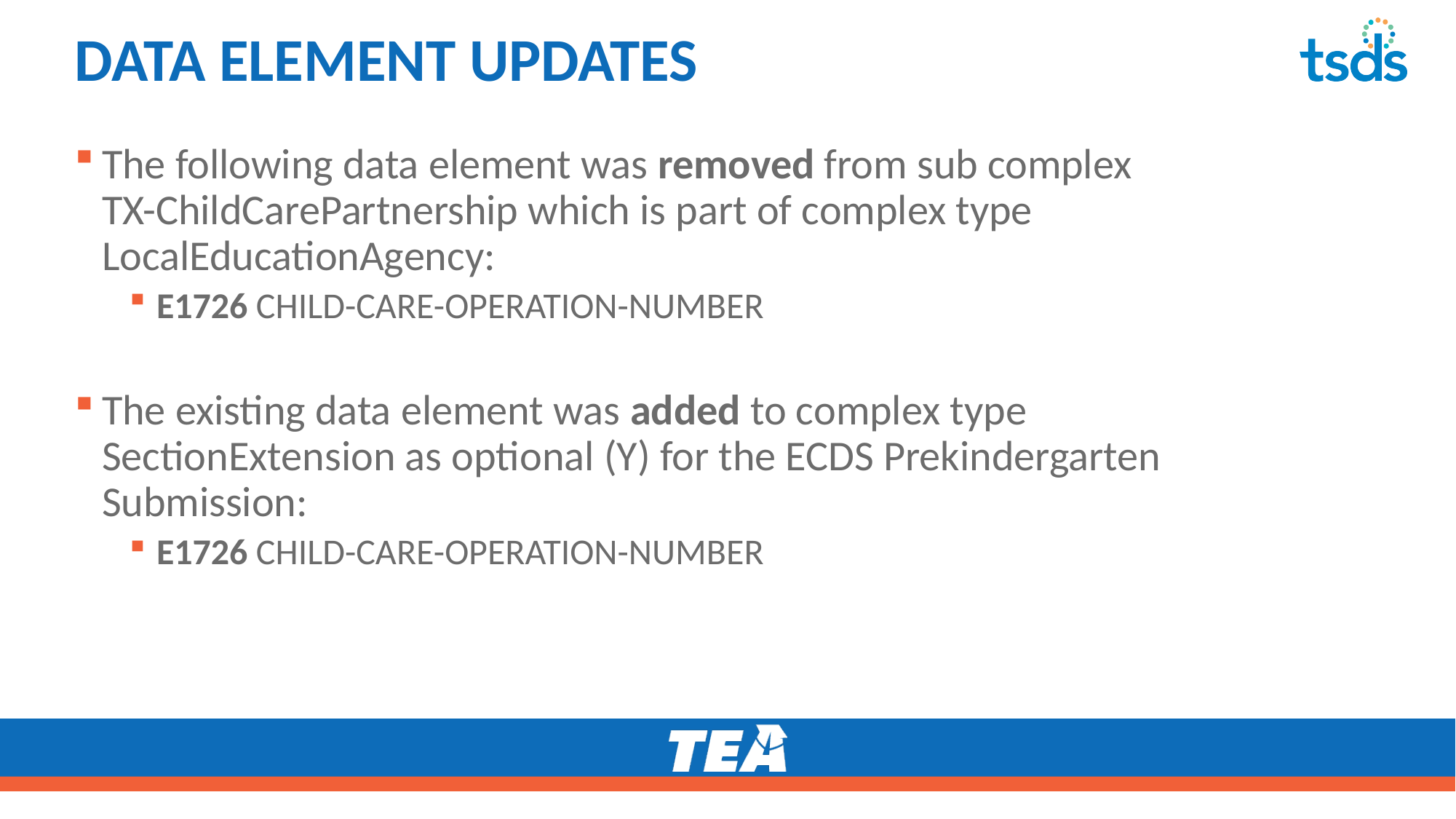

# DATA ELEMENT UPDATES
The following data element was removed from sub complex TX-ChildCarePartnership which is part of complex type LocalEducationAgency:
E1726 CHILD-CARE-OPERATION-NUMBER

The existing data element was added to complex type SectionExtension as optional (Y) for the ECDS Prekindergarten Submission:
E1726 CHILD-CARE-OPERATION-NUMBER